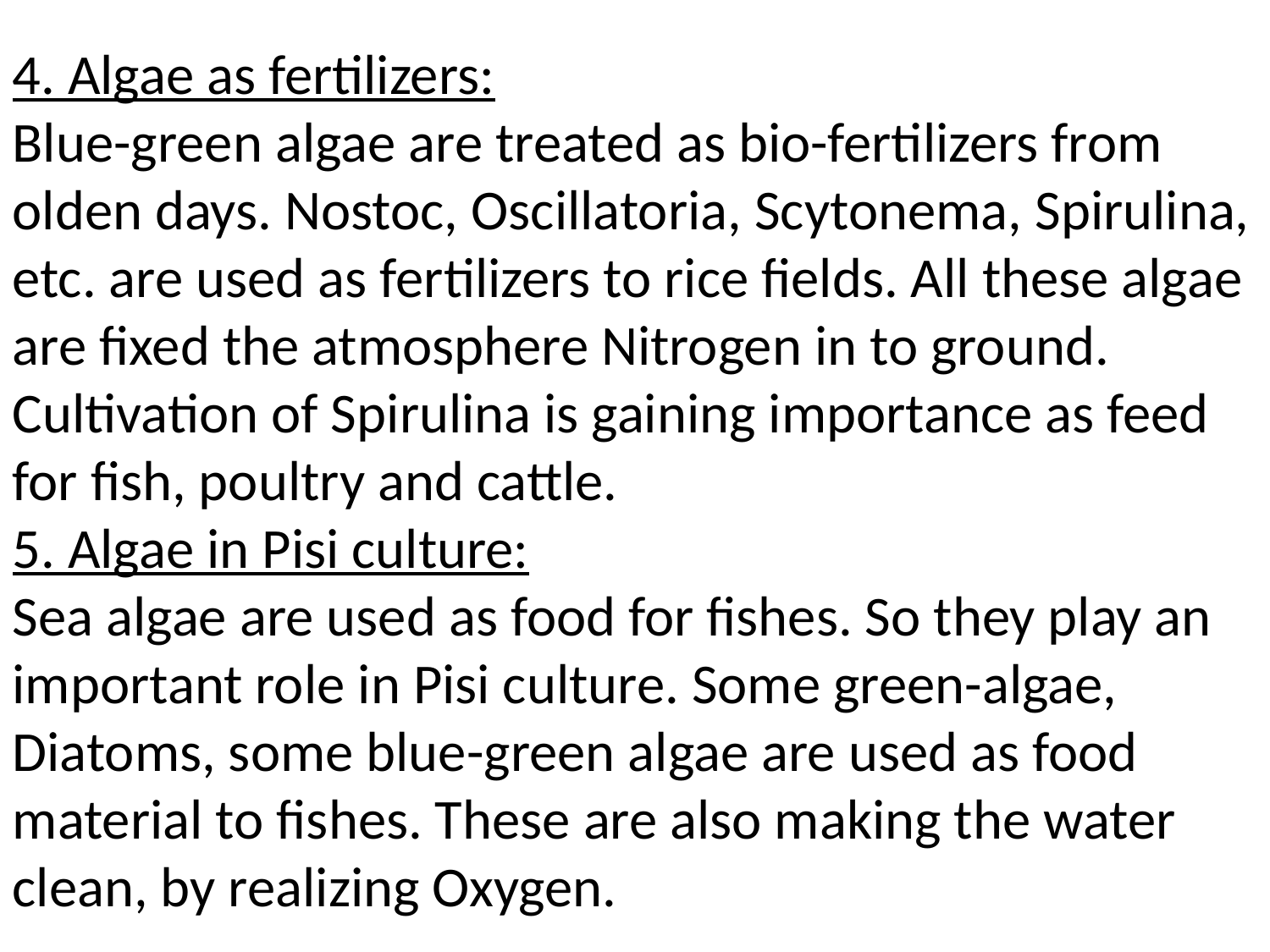

4. Algae as fertilizers:
Blue-green algae are treated as bio-fertilizers from olden days. Nostoc, Oscillatoria, Scytonema, Spirulina, etc. are used as fertilizers to rice fields. All these algae are fixed the atmosphere Nitrogen in to ground. Cultivation of Spirulina is gaining importance as feed for fish, poultry and cattle.
5. Algae in Pisi culture:
Sea algae are used as food for fishes. So they play an important role in Pisi culture. Some green-algae, Diatoms, some blue-green algae are used as food material to fishes. These are also making the water clean, by realizing Oxygen.